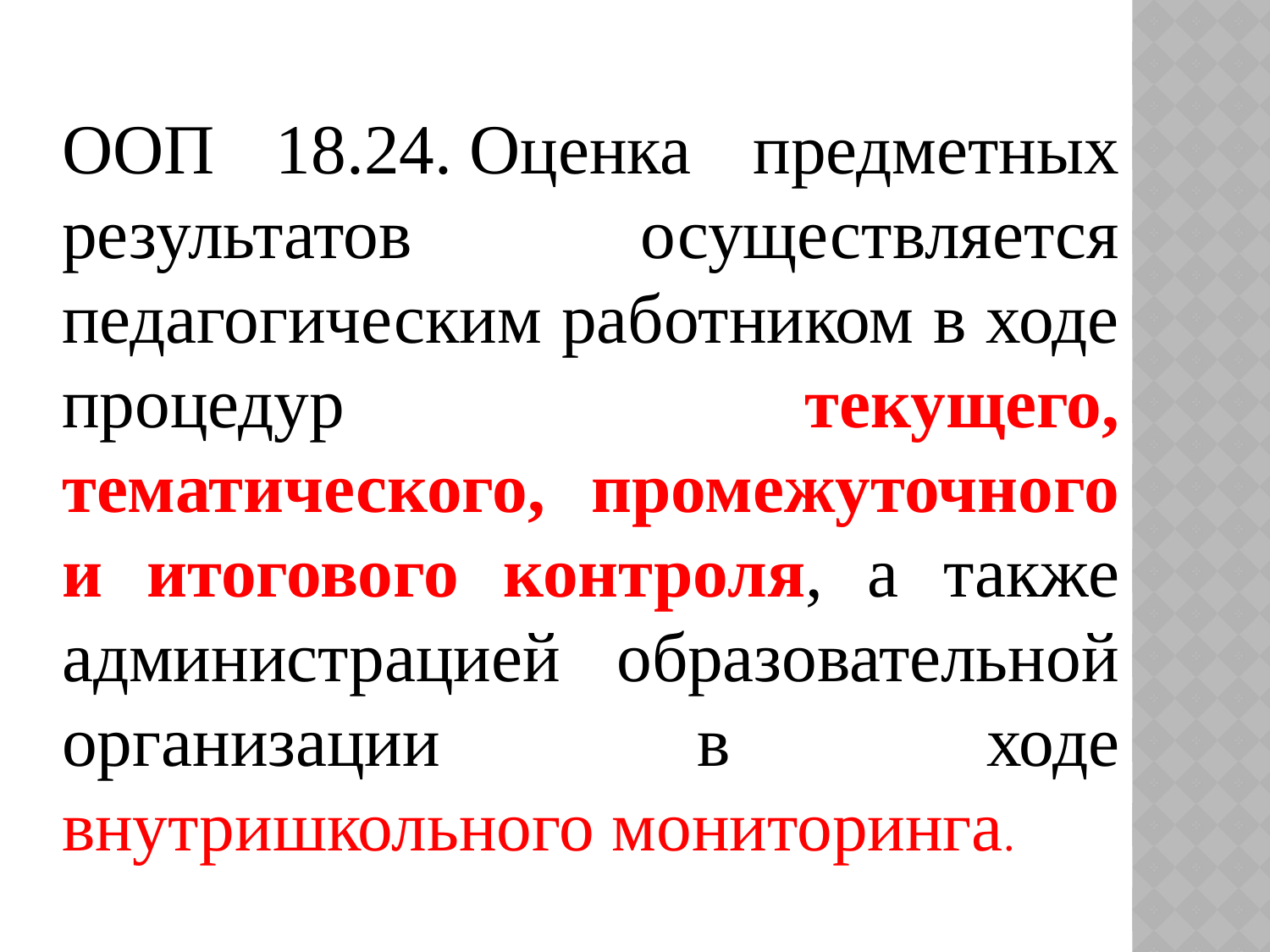

#
ООП 18.24. Оценка предметных результатов осуществляется педагогическим работником в ходе процедур текущего, тематического, промежуточного и итогового контроля, а также администрацией образовательной организации в ходе внутришкольного мониторинга.